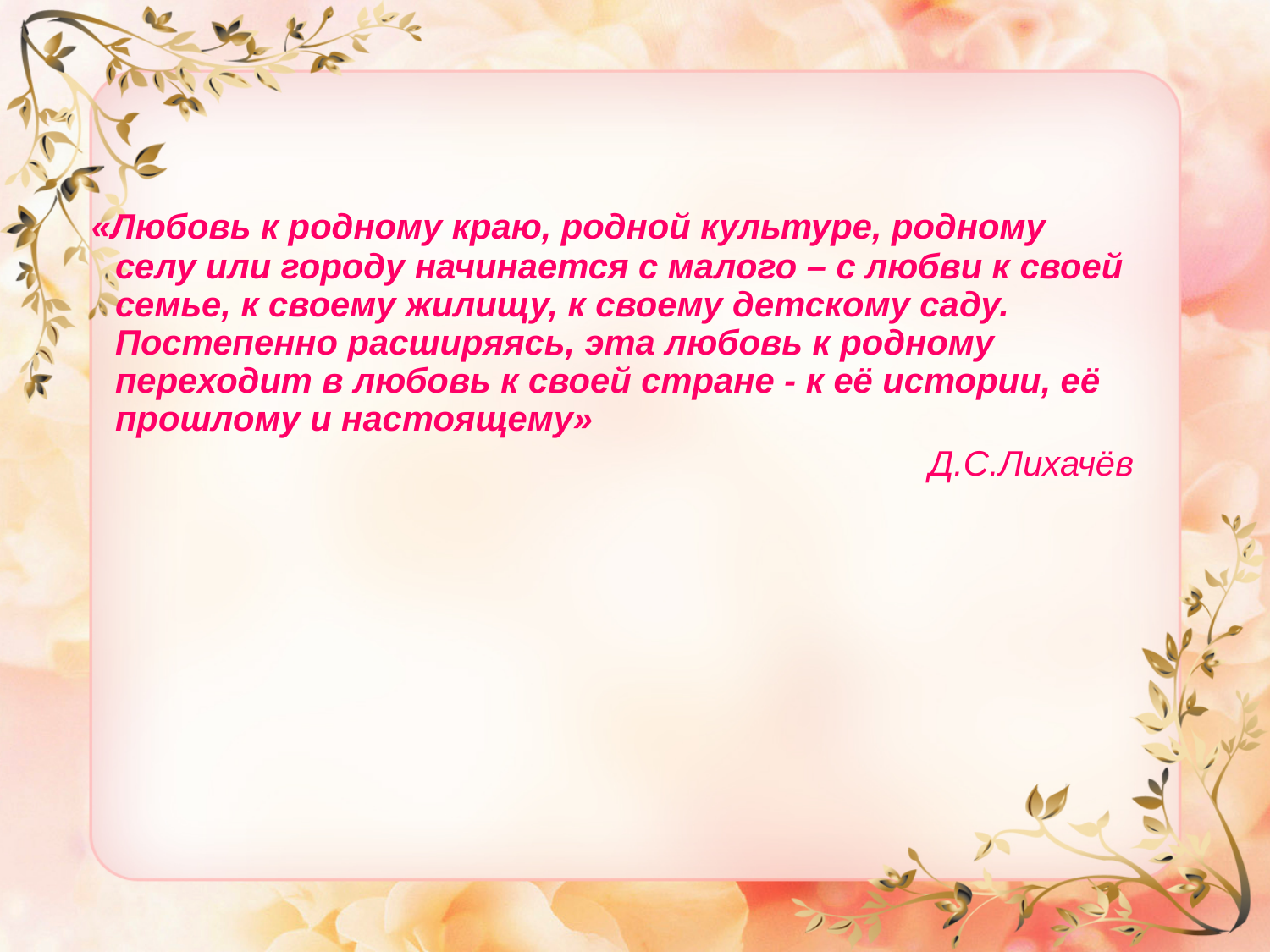

«Любовь к родному краю, родной культуре, родному селу или городу начинается с малого – с любви к своей семье, к своему жилищу, к своему детскому саду. Постепенно расширяясь, эта любовь к родному переходит в любовь к своей стране - к её истории, её прошлому и настоящему»
                       Д.С.Лихачёв